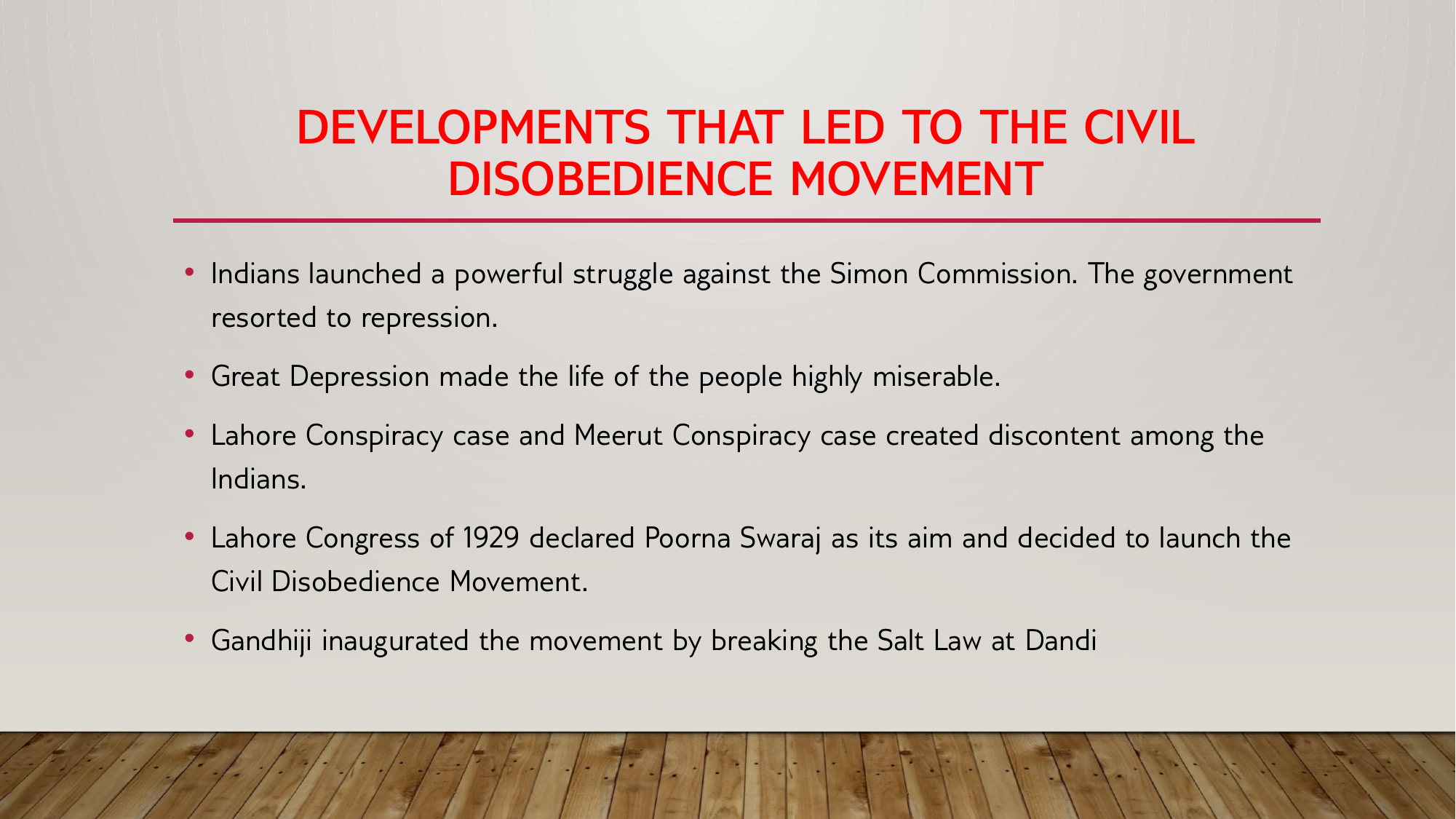

# Developments that led to the civil disobedience movement
Indians launched a powerful struggle against the Simon Commission. The government resorted to repression.
Great Depression made the life of the people highly miserable.
Lahore Conspiracy case and Meerut Conspiracy case created discontent among the Indians.
Lahore Congress of 1929 declared Poorna Swaraj as its aim and decided to launch the Civil Disobedience Movement.
Gandhiji inaugurated the movement by breaking the Salt Law at Dandi